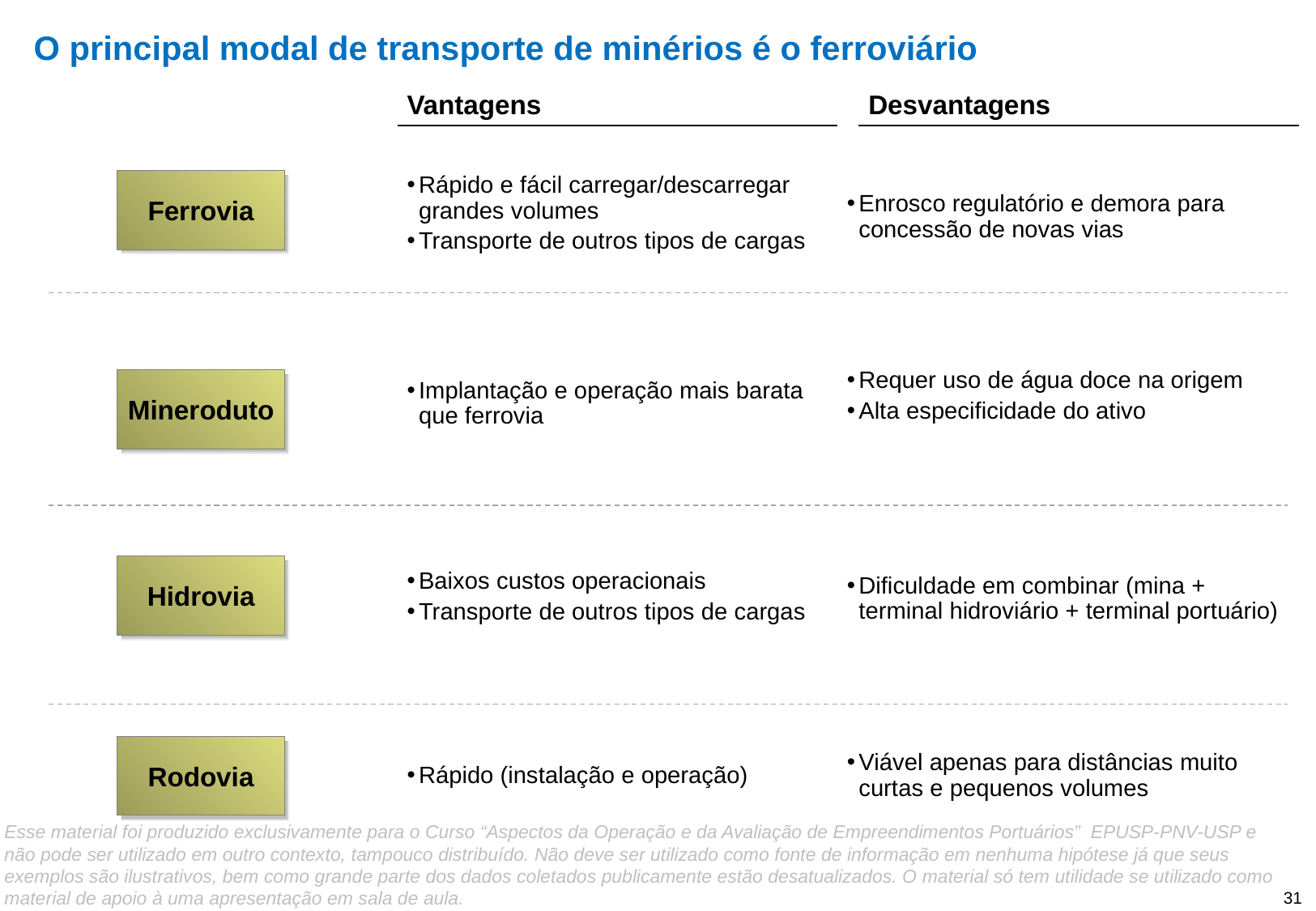

# O principal modal de transporte de minérios é o ferroviário
Vantagens
Desvantagens
Rápido e fácil carregar/descarregar grandes volumes
Transporte de outros tipos de cargas
Enrosco regulatório e demora para concessão de novas vias
Ferrovia
Requer uso de água doce na origem
Alta especificidade do ativo

Implantação e operação mais barata que ferrovia
Mineroduto
Dificuldade em combinar (mina + terminal hidroviário + terminal portuário)
Baixos custos operacionais
Transporte de outros tipos de cargas
Hidrovia
Rápido (instalação e operação)
Viável apenas para distâncias muito curtas e pequenos volumes
Rodovia